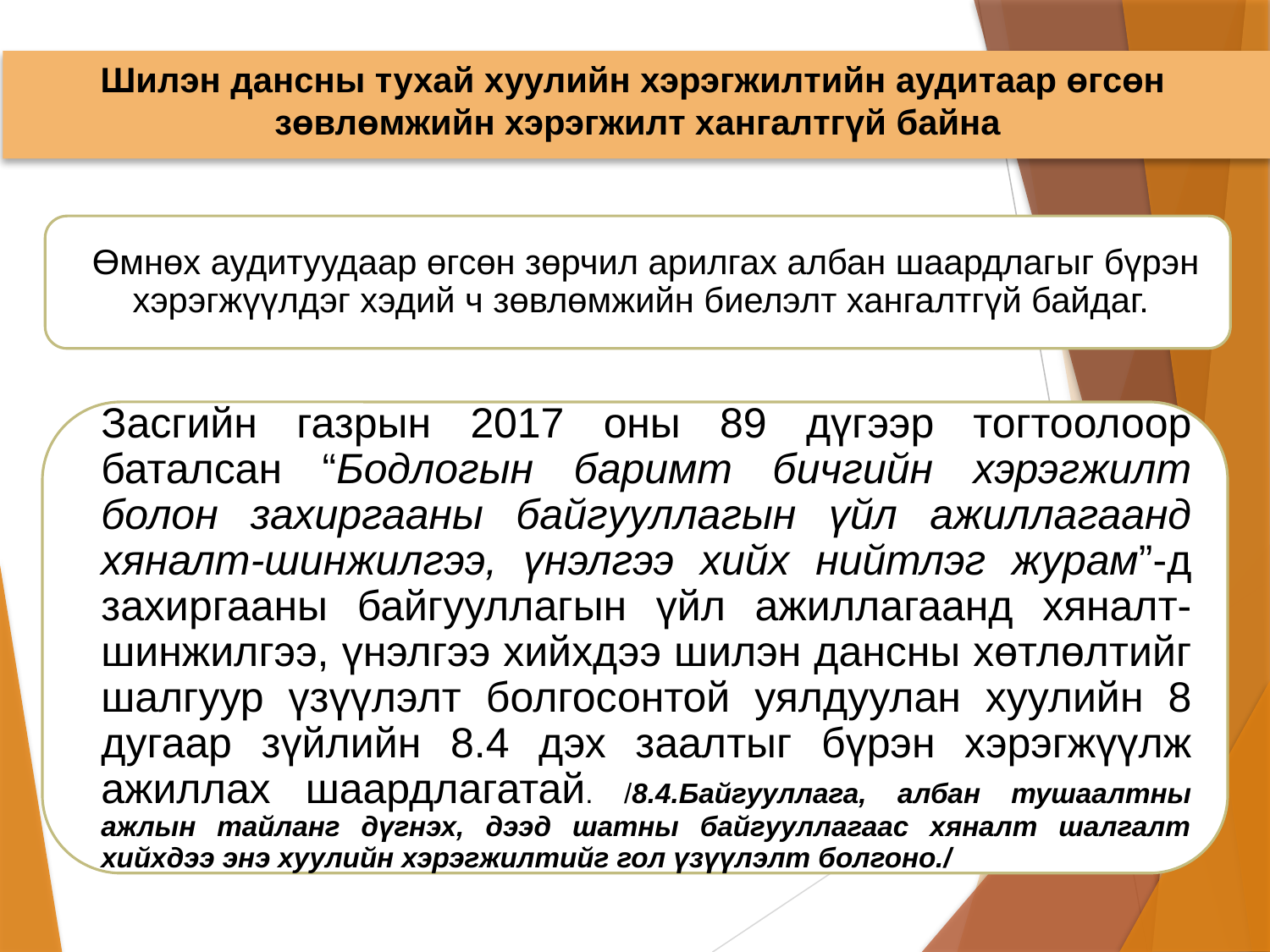

# Шилэн дансны тухай хуулийн хэрэгжилтийн аудитаар өгсөн зөвлөмжийн хэрэгжилт хангалтгүй байна
 Өмнөх аудитуудаар өгсөн зөрчил арилгах албан шаардлагыг бүрэн хэрэгжүүлдэг хэдий ч зөвлөмжийн биелэлт хангалтгүй байдаг.
Засгийн газрын 2017 оны 89 дүгээр тогтоолоор баталсан “Бодлогын баримт бичгийн хэрэгжилт болон захиргааны байгууллагын үйл ажиллагаанд хяналт-шинжилгээ, үнэлгээ хийх нийтлэг журам”-д захиргааны байгууллагын үйл ажиллагаанд хяналт-шинжилгээ, үнэлгээ хийхдээ шилэн дансны хөтлөлтийг шалгуур үзүүлэлт болгосонтой уялдуулан хуулийн 8 дугаар зүйлийн 8.4 дэх заалтыг бүрэн хэрэгжүүлж ажиллах шаардлагатай. /8.4.Байгууллага, албан тушаалтны ажлын тайланг дүгнэх, дээд шатны байгууллагаас хяналт шалгалт хийхдээ энэ хуулийн хэрэгжилтийг гол үзүүлэлт болгоно./